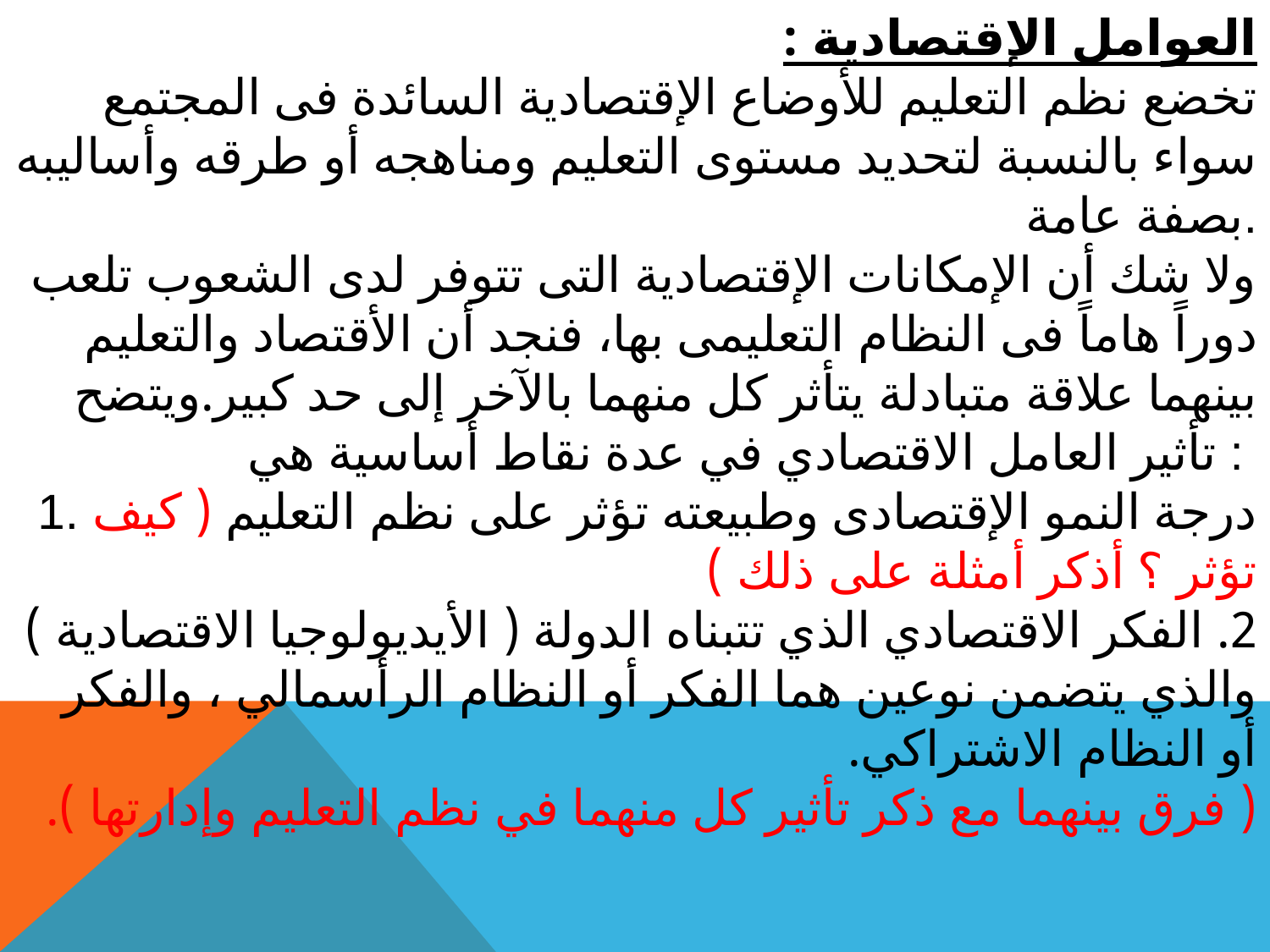

العوامل الإقتصادية :
تخضع نظم التعليم للأوضاع الإقتصادية السائدة فى المجتمع سواء بالنسبة لتحديد مستوى التعليم ومناهجه أو طرقه وأساليبه بصفة عامة.
ولا شك أن الإمكانات الإقتصادية التى تتوفر لدى الشعوب تلعب دوراً هاماً فى النظام التعليمى بها، فنجد أن الأقتصاد والتعليم بينهما علاقة متبادلة يتأثر كل منهما بالآخر إلى حد كبير.ويتضح تأثير العامل الاقتصادي في عدة نقاط أساسية هي :
1. درجة النمو الإقتصادى وطبيعته تؤثر على نظم التعليم ( كيف تؤثر ؟ أذكر أمثلة على ذلك )
2. الفكر الاقتصادي الذي تتبناه الدولة ( الأيديولوجيا الاقتصادية ) والذي يتضمن نوعين هما الفكر أو النظام الرأسمالي ، والفكر  أو النظام الاشتراكي.
( فرق بينهما مع ذكر تأثير كل منهما في نظم التعليم وإدارتها ).